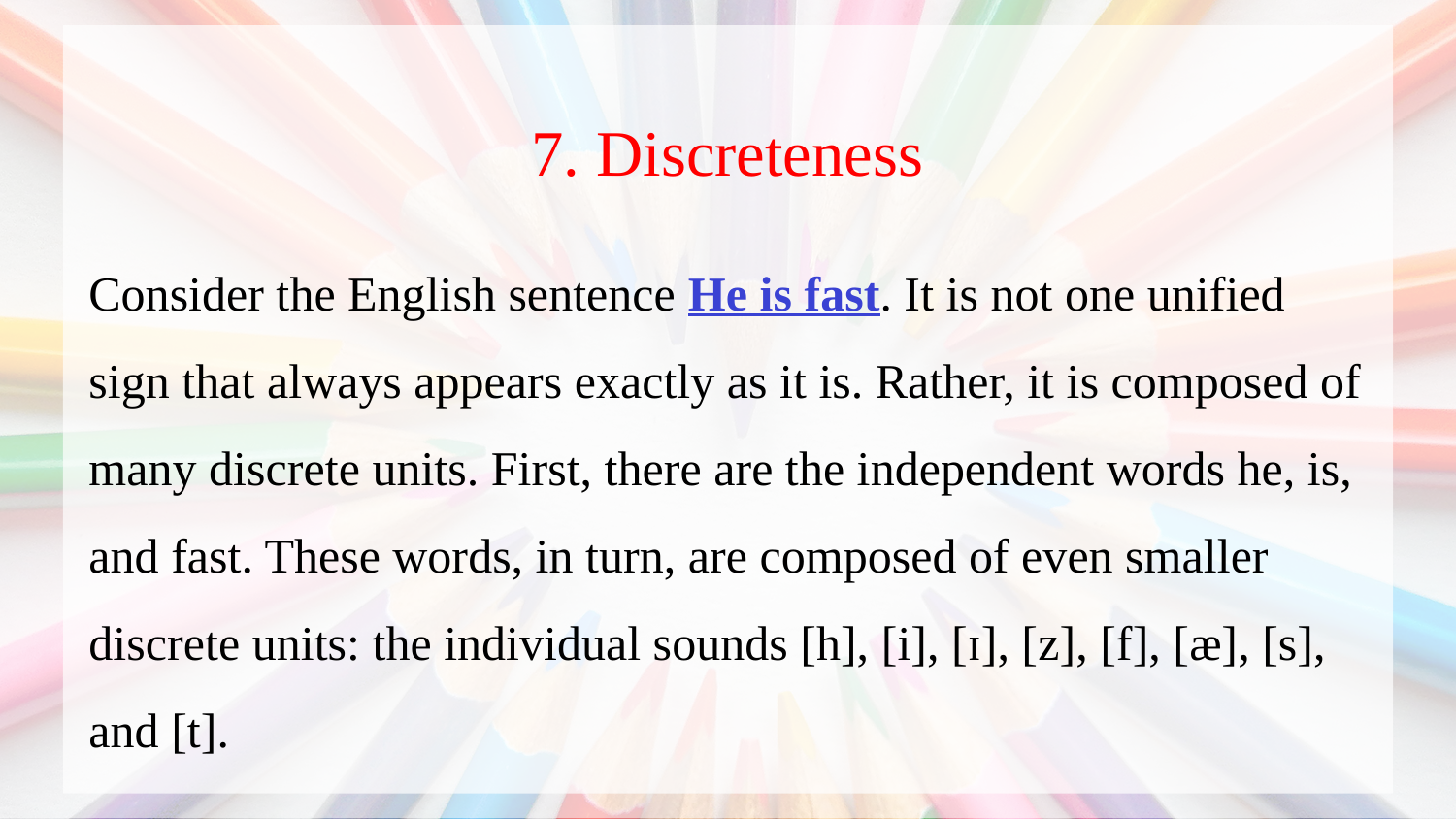

7. Discreteness
Consider the English sentence He is fast. It is not one unified
sign that always appears exactly as it is. Rather, it is composed of many discrete units. First, there are the independent words he, is, and fast. These words, in turn, are composed of even smaller
discrete units: the individual sounds [h], [i], [ɪ], [z], [f], [æ], [s],
and [t].